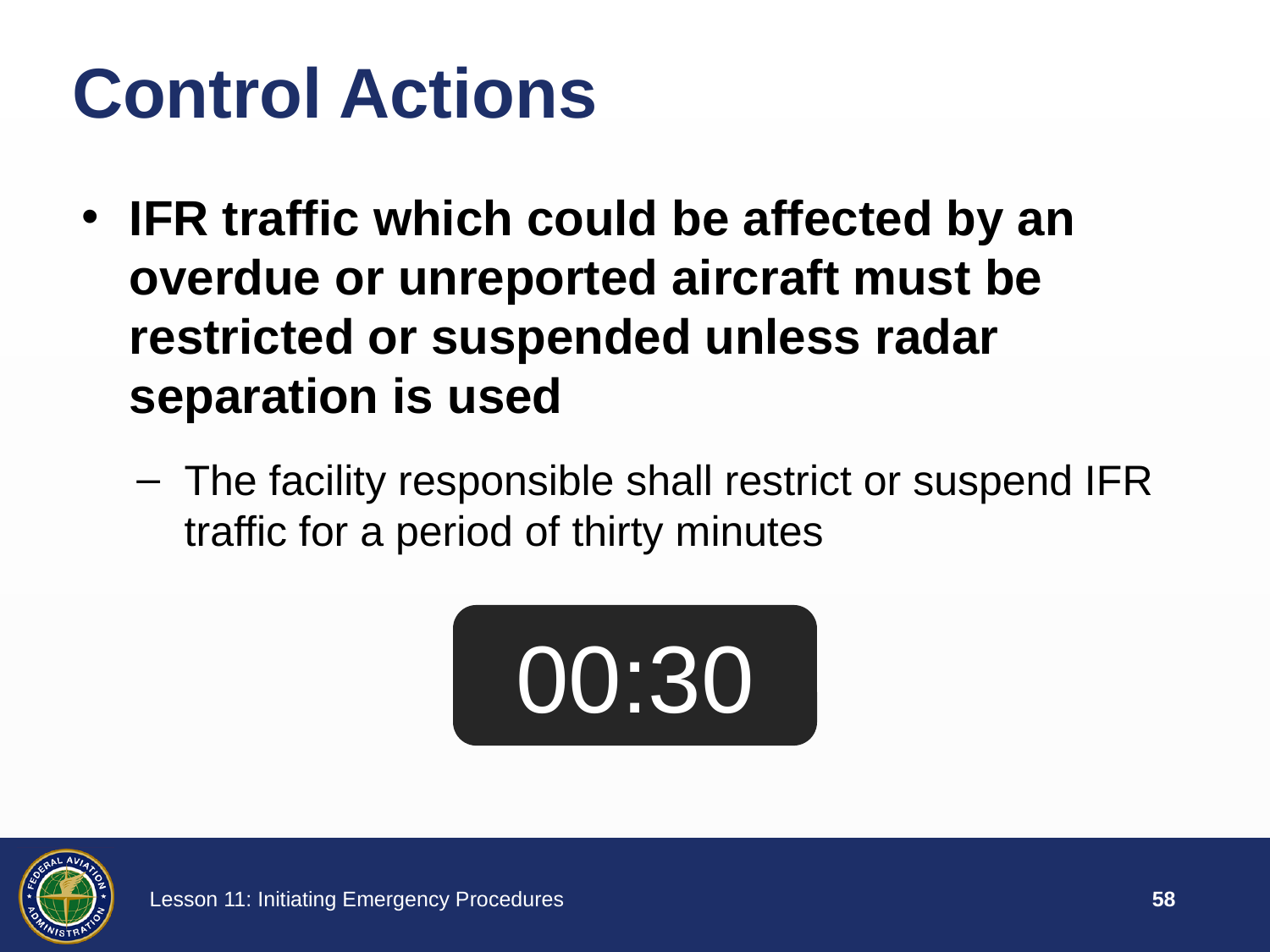

Control Actions
IFR traffic which could be affected by an overdue or unreported aircraft must be restricted or suspended unless radar separation is used
The facility responsible shall restrict or suspend IFR traffic for a period of thirty minutes

00:30